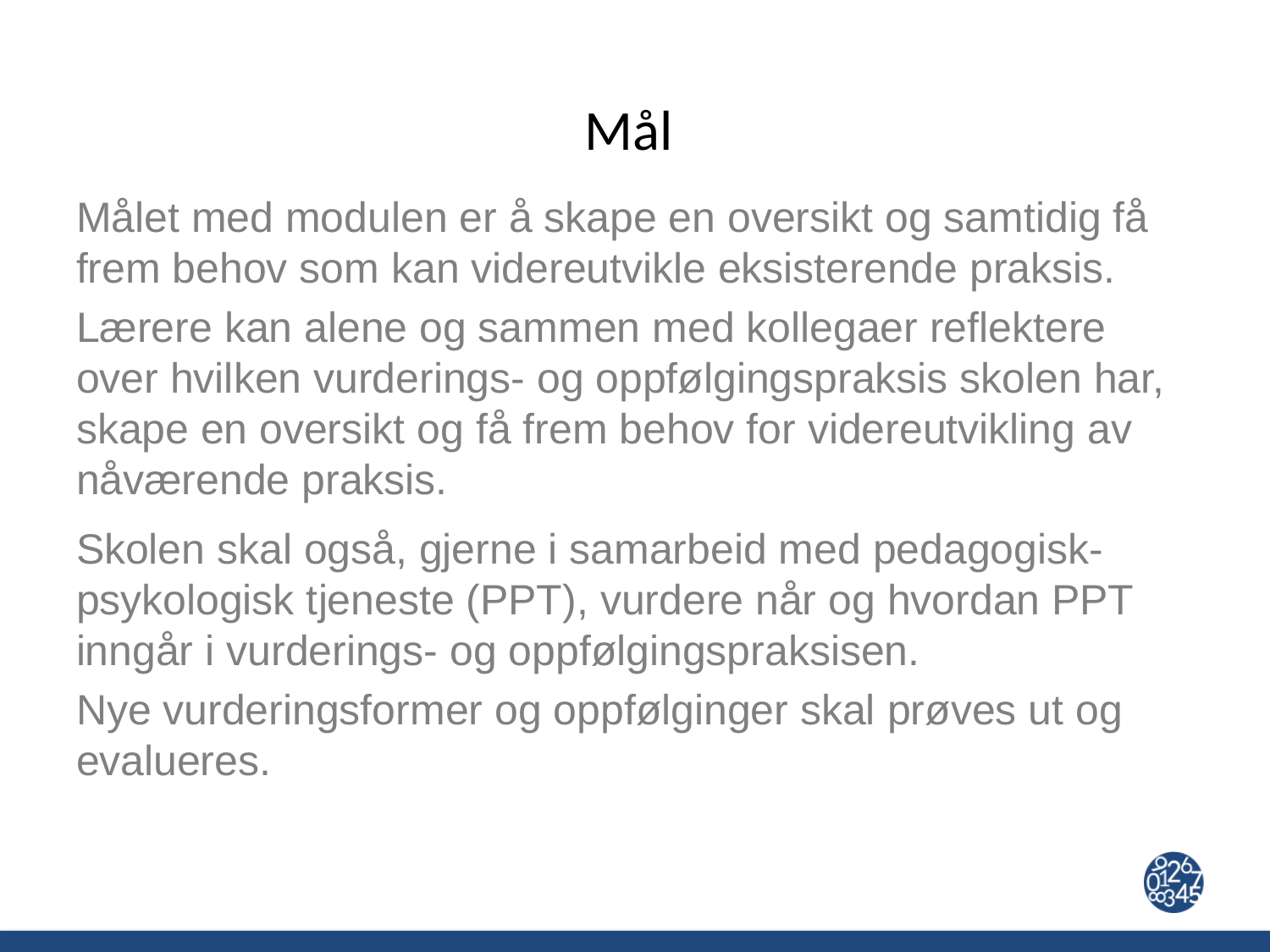

# Mål
Målet med modulen er å skape en oversikt og samtidig få frem behov som kan videreutvikle eksisterende praksis.
Lærere kan alene og sammen med kollegaer reflektere over hvilken vurderings- og oppfølgingspraksis skolen har, skape en oversikt og få frem behov for videreutvikling av nåværende praksis.
Skolen skal også, gjerne i samarbeid med pedagogisk-psykologisk tjeneste (PPT), vurdere når og hvordan PPT inngår i vurderings- og oppfølgingspraksisen.
Nye vurderingsformer og oppfølginger skal prøves ut og evalueres.